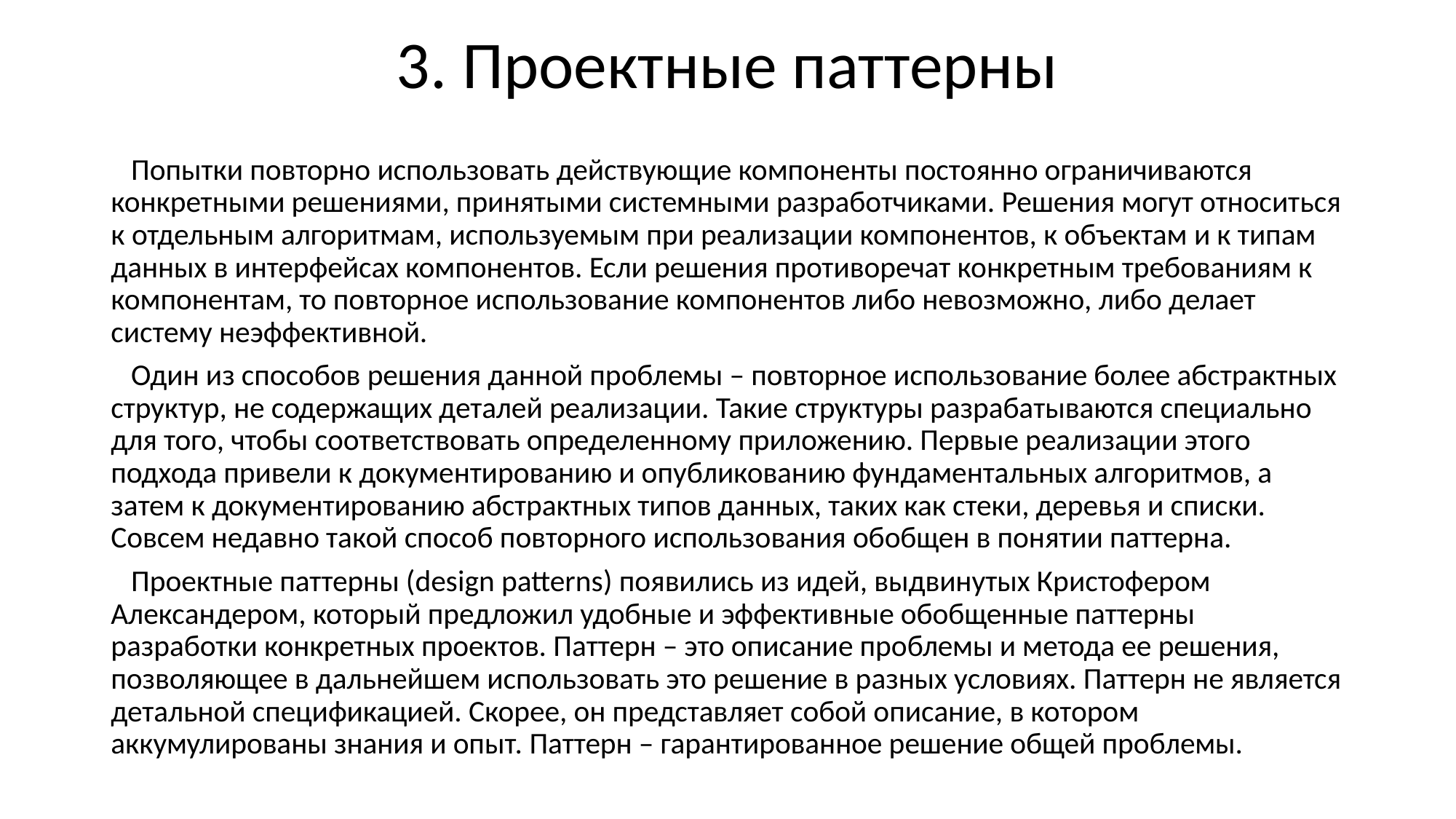

# 3. Проектные паттерны
   Попытки повторно использовать действующие компоненты постоянно ограничиваются конкретными решениями, принятыми системными разработчиками. Решения могут относиться к отдельным алгоритмам, используемым при реализации компонентов, к объектам и к типам данных в интерфейсах компонентов. Если решения противоречат конкретным требованиям к компонентам, то повторное использование компонентов либо невозможно, либо делает систему неэффективной.
   Один из способов решения данной проблемы – повторное использование более абстрактных структур, не содержащих деталей реализации. Такие структуры разрабатываются специально для того, чтобы соответствовать определенному приложению. Первые реализации этого подхода привели к документированию и опубликованию фундаментальных алгоритмов, а затем к документированию абстрактных типов данных, таких как стеки, деревья и списки. Совсем недавно такой способ повторного использования обобщен в понятии паттерна.
   Проектные паттерны (design patterns) появились из идей, выдвинутых Кристофером Александером, который предложил удобные и эффективные обобщенные паттерны разработки конкретных проектов. Паттерн – это описание проблемы и метода ее решения, позволяющее в дальнейшем использовать это решение в разных условиях. Паттерн не является детальной спецификацией. Скорее, он представляет собой описание, в котором аккумулированы знания и опыт. Паттерн – гарантированное решение общей проблемы.